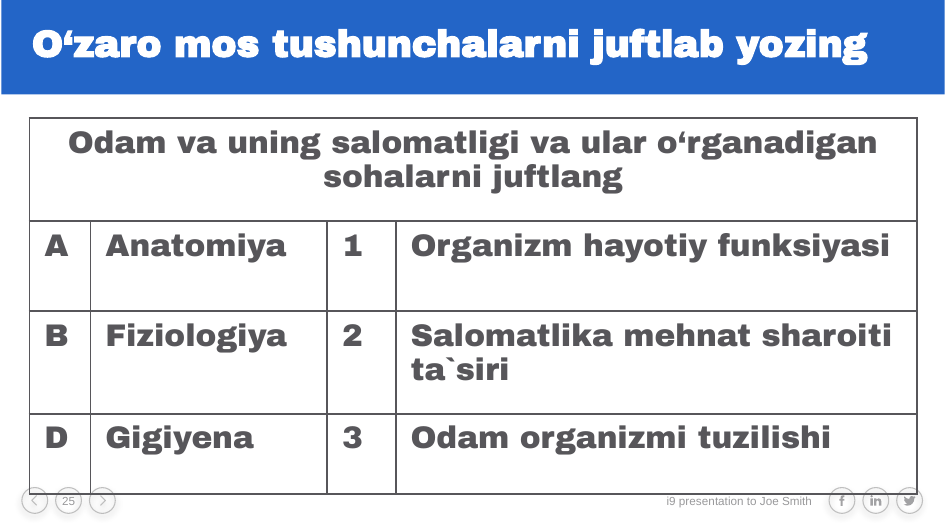

O‘zaro mos tushunchalarni juftlab yozing
| Odam va uning salomatligi va ular o‘rganadigan sohalarni juftlang |  |  |  |
| --- | --- | --- | --- |
| A | Anatomiya | 1 | Organizm hayotiy funksiyasi |
| B | Fiziologiya | 2 | Salomatlika mehnat sharoiti ta`siri |
| D | Gigiyena | 3 | Odam organizmi tuzilishi |